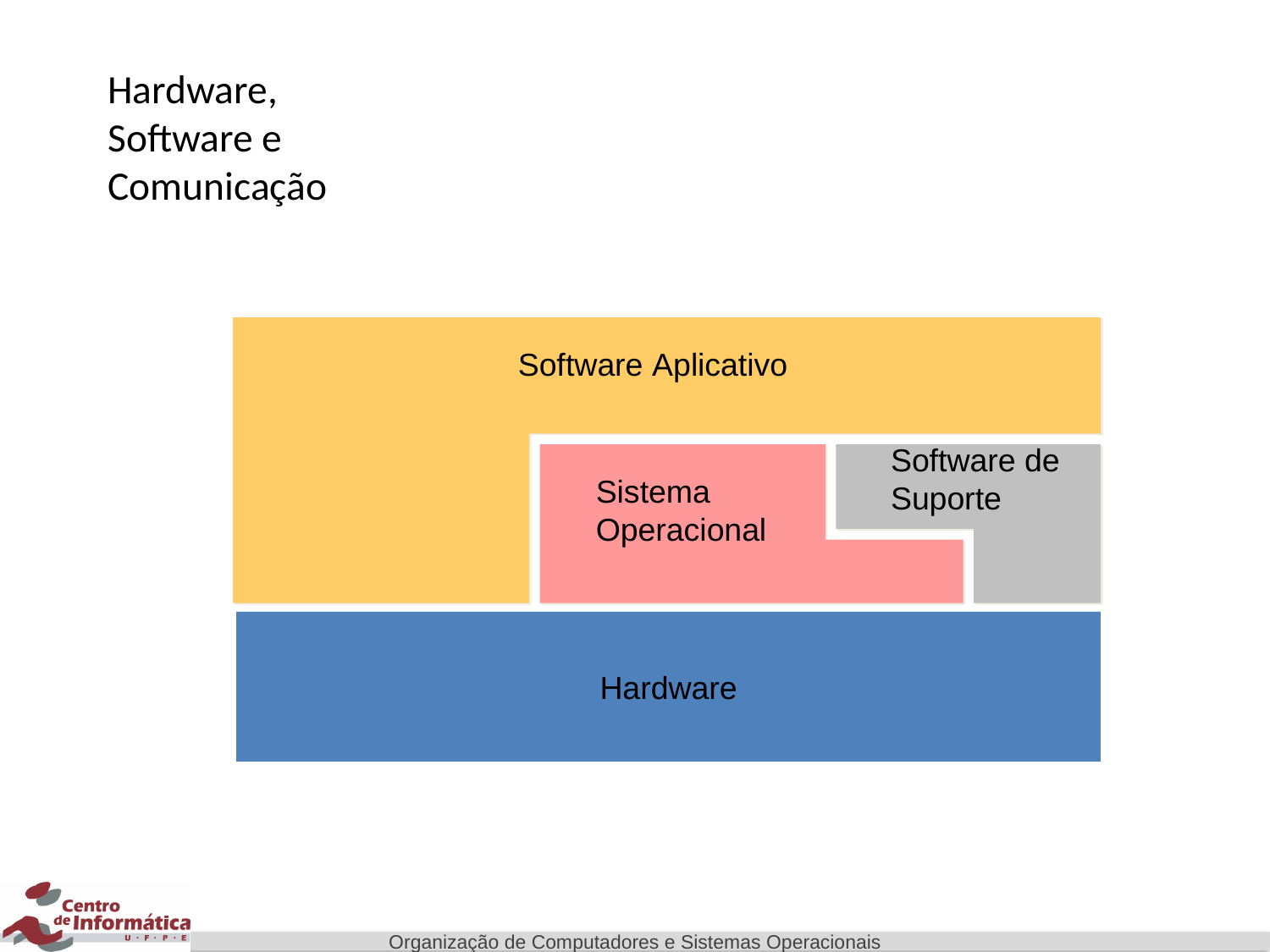

# Hardware, Software e Comunicação

Software Aplicativo
Software de Suporte

Sistema
Operacional
Hardware